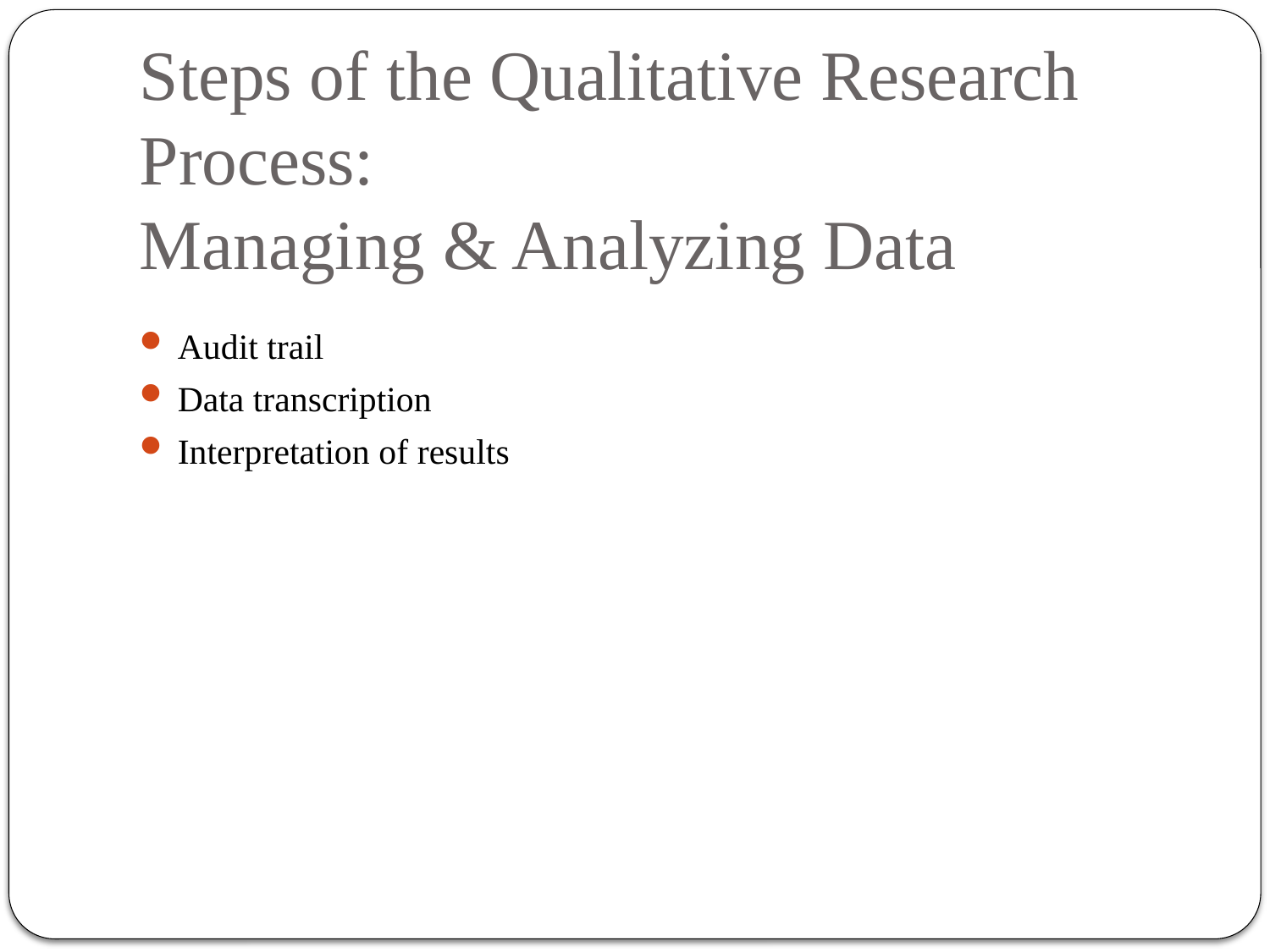

# Steps of the Qualitative Research Process: Managing & Analyzing Data
Audit trail
Data transcription
Interpretation of results